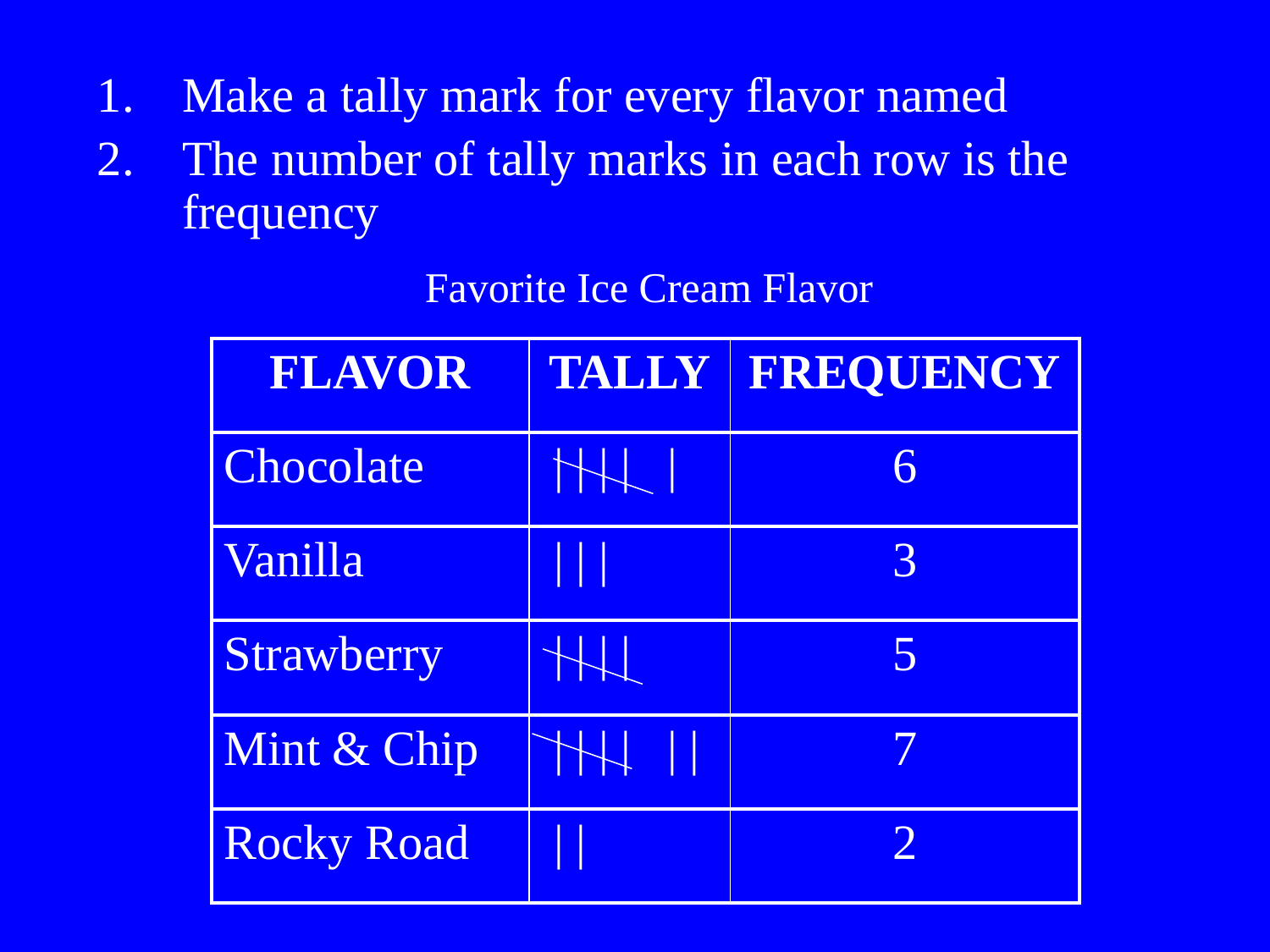

Make a tally mark for every flavor named
The number of tally marks in each row is the frequency

Favorite Ice Cream Flavor
| FLAVOR | TALLY | FREQUENCY |
| --- | --- | --- |
| Chocolate | | | | | | | 6 |
| Vanilla | | | | | 3 |
| Strawberry | | | | | | 5 |
| Mint & Chip | | | | | | | | 7 |
| Rocky Road | | | | 2 |